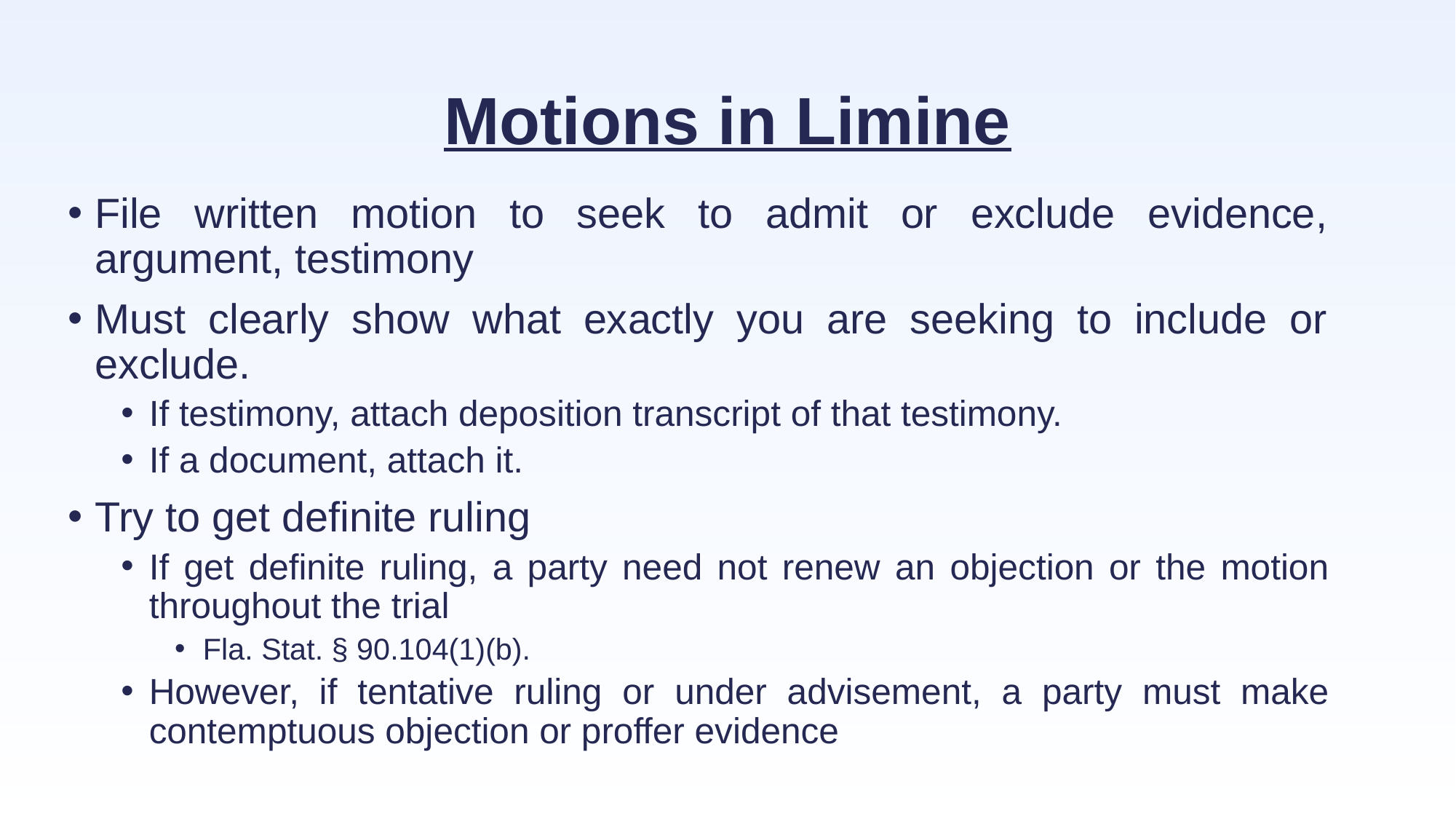

# Motions in Limine
File written motion to seek to admit or exclude evidence, argument, testimony
Must clearly show what exactly you are seeking to include or exclude.
If testimony, attach deposition transcript of that testimony.
If a document, attach it.
Try to get definite ruling
If get definite ruling, a party need not renew an objection or the motion throughout the trial
Fla. Stat. § 90.104(1)(b).
However, if tentative ruling or under advisement, a party must make contemptuous objection or proffer evidence